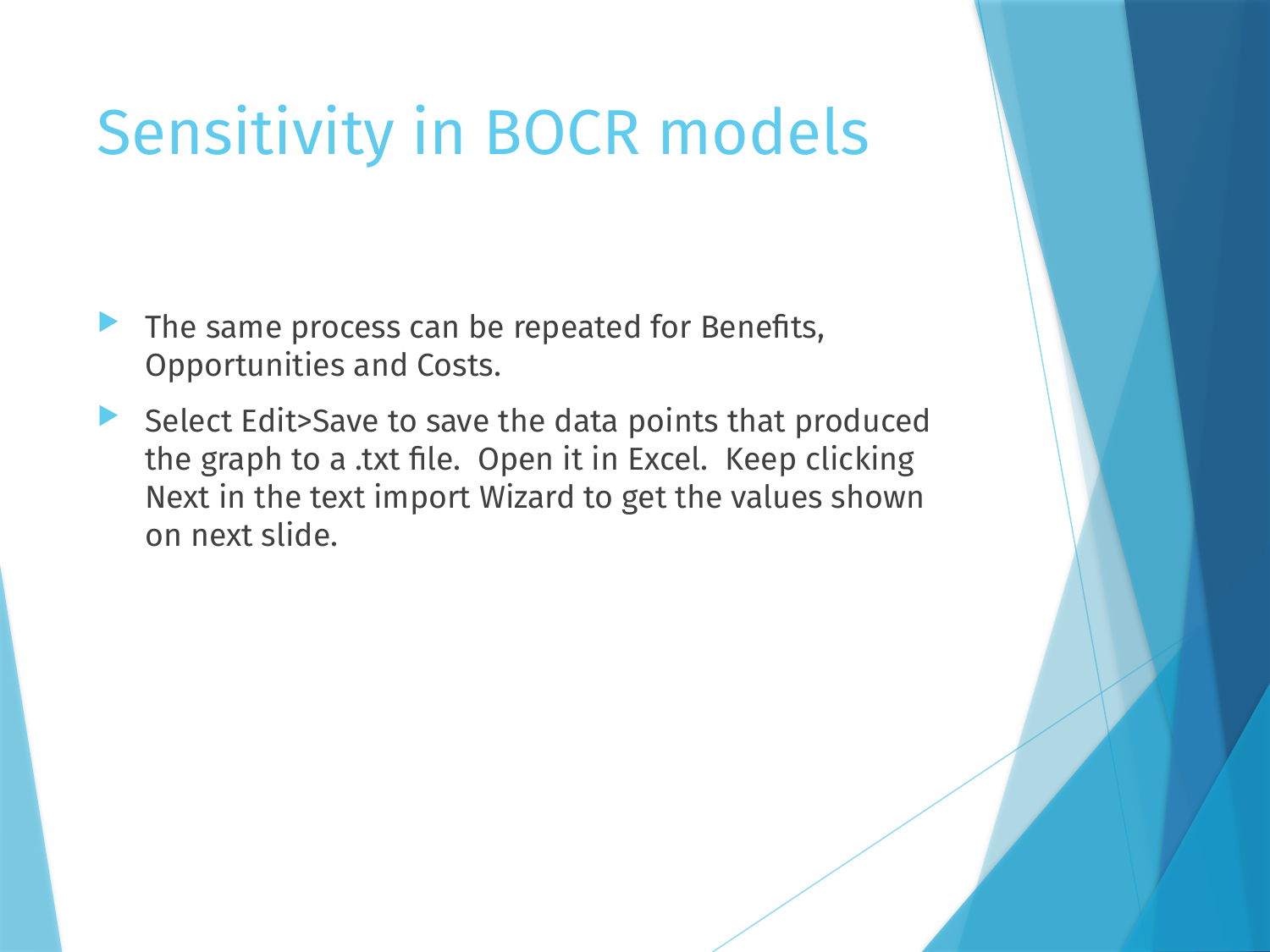

# Sensitivity in BOCR models
The same process can be repeated for Benefits, Opportunities and Costs.
Select Edit>Save to save the data points that produced the graph to a .txt file.  Open it in Excel.  Keep clicking Next in the text import Wizard to get the values shown on next slide.